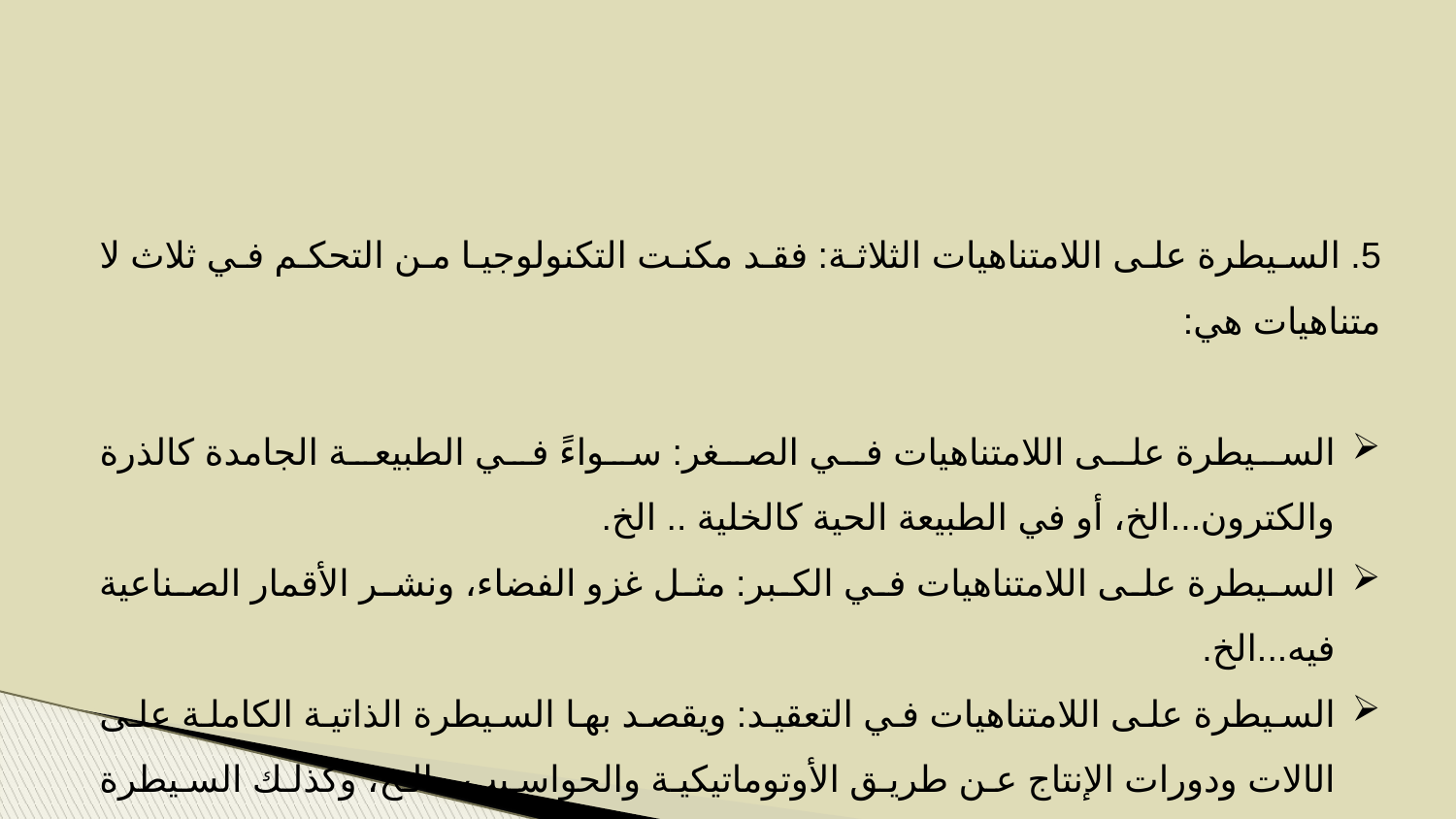

5. السيطرة على اللامتناهيات الثلاثة: فقد مكنت التكنولوجيا من التحكم في ثلاث لا متناهيات هي:

السيطرة على اللامتناهيات في الصغر: سواءً في الطبيعة الجامدة كالذرة والكترون...الخ، أو في الطبيعة الحية كالخلية .. الخ.
السيطرة على اللامتناهيات في الكبر: مثل غزو الفضاء، ونشر الأقمار الصناعية فيه...الخ.
السيطرة على اللامتناهيات في التعقيد: ويقصد بها السيطرة الذاتية الكاملة على الالات ودورات الإنتاج عن طريق الأوتوماتيكية والحواسيب...الخ، وكذلك السيطرة على التفاعلات المعقدة للنسق الاجتماعي عن طريق شبكات المعلومات والاتصال.